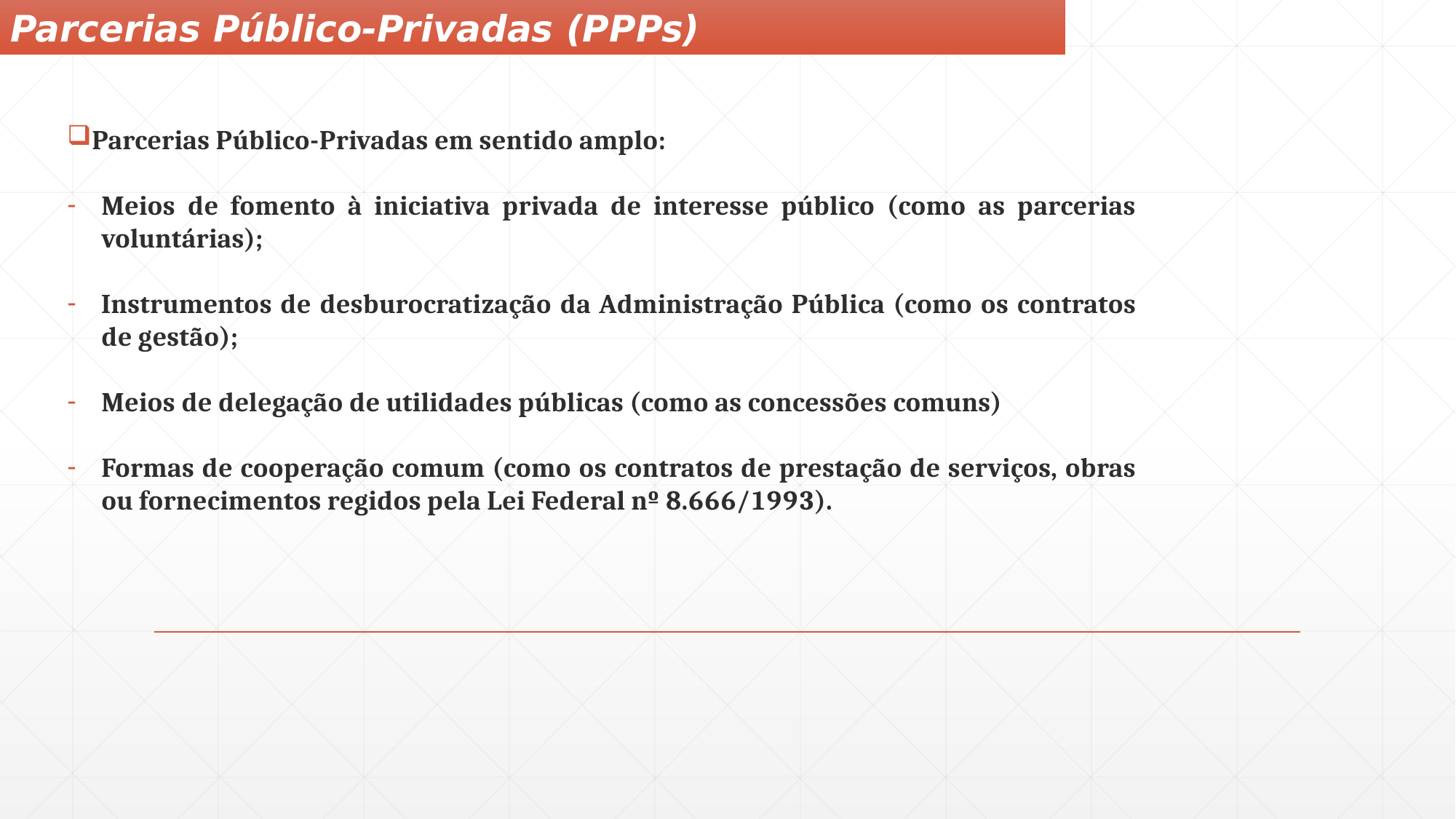

Parcerias Público-Privadas (PPPs)
Parcerias Público-Privadas em sentido amplo:

Meios de fomento à iniciativa privada de interesse público (como as parcerias voluntárias);

Instrumentos de desburocratização da Administração Pública (como os contratos de gestão);

Meios de delegação de utilidades públicas (como as concessões comuns)

Formas de cooperação comum (como os contratos de prestação de serviços, obras ou fornecimentos regidos pela Lei Federal nº 8.666/1993).